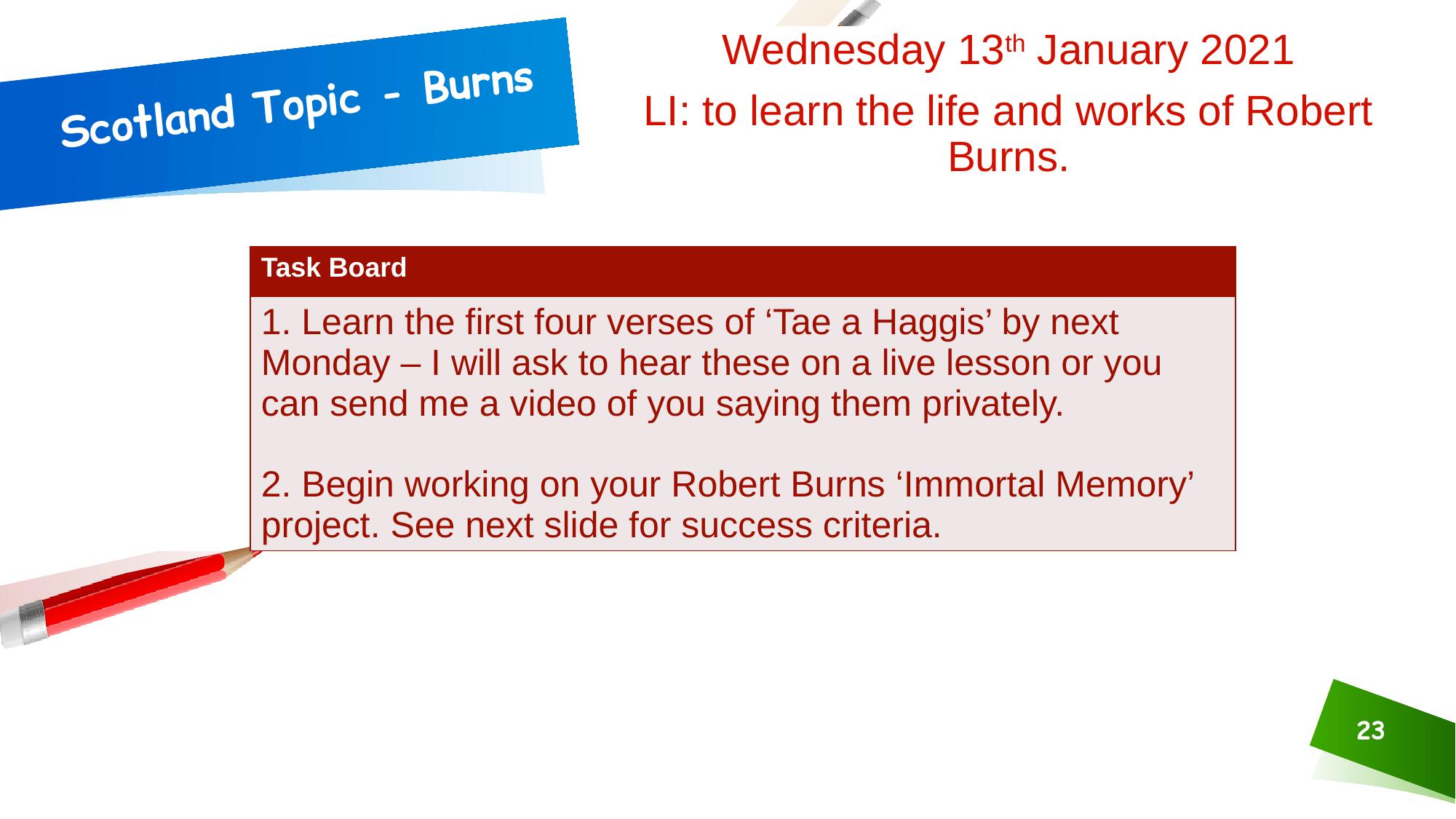

Wednesday 13th January 2021
LI: to learn the life and works of Robert Burns.
# Scotland Topic - Burns
| Task Board |
| --- |
| 1. Learn the first four verses of ‘Tae a Haggis’ by next Monday – I will ask to hear these on a live lesson or you can send me a video of you saying them privately. 2. Begin working on your Robert Burns ‘Immortal Memory’ project. See next slide for success criteria. |
23